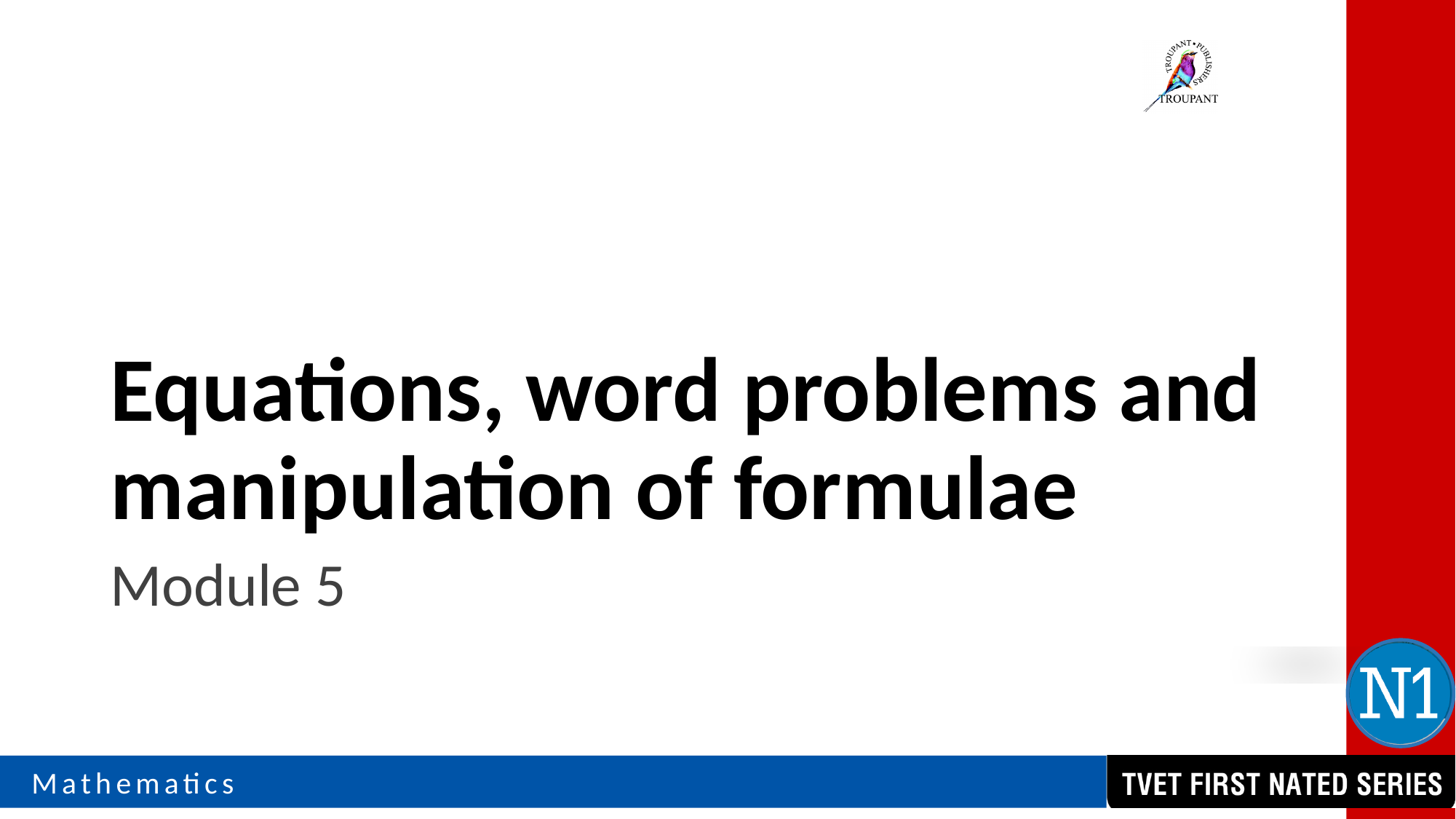

# Equations, word problems and manipulation of formulae
Module 5